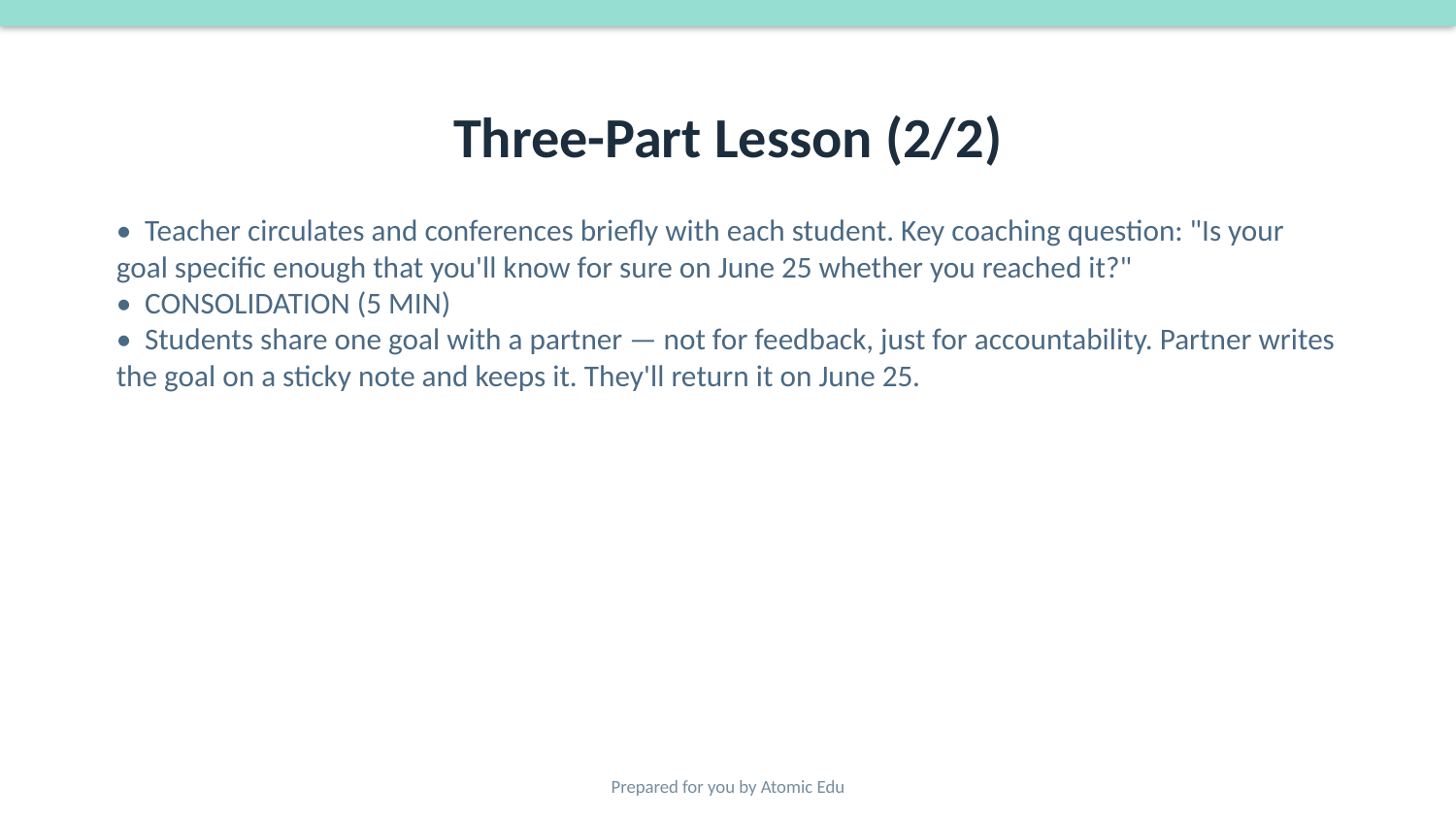

# Three-Part Lesson (2/2)
•  Teacher circulates and conferences briefly with each student. Key coaching question: "Is your goal specific enough that you'll know for sure on June 25 whether you reached it?"
•  CONSOLIDATION (5 MIN)
•  Students share one goal with a partner — not for feedback, just for accountability. Partner writes the goal on a sticky note and keeps it. They'll return it on June 25.
Prepared for you by Atomic Edu